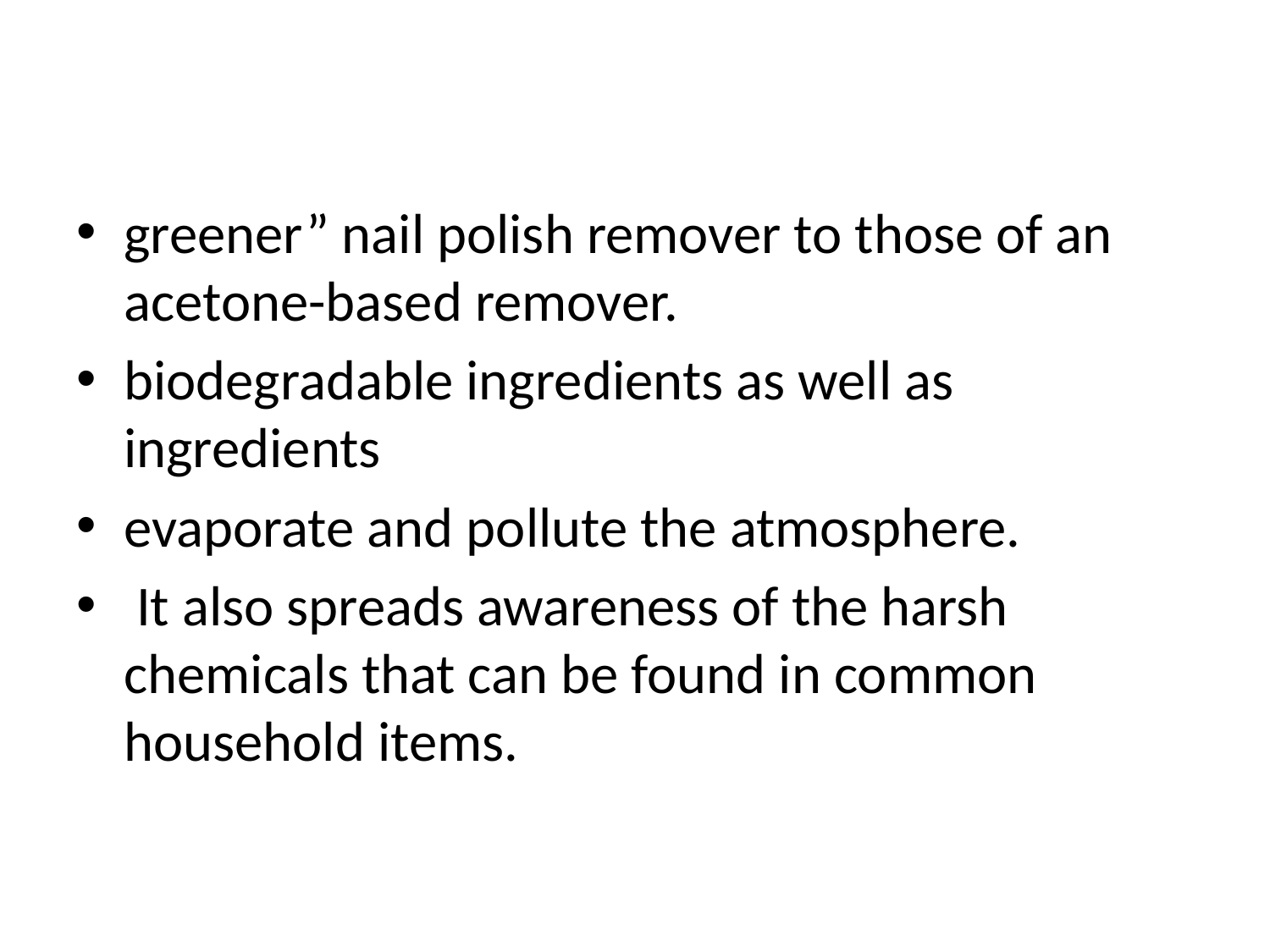

#
greener” nail polish remover to those of an acetone-based remover.
biodegradable ingredients as well as ingredients
evaporate and pollute the atmosphere.
 It also spreads awareness of the harsh chemicals that can be found in common household items.